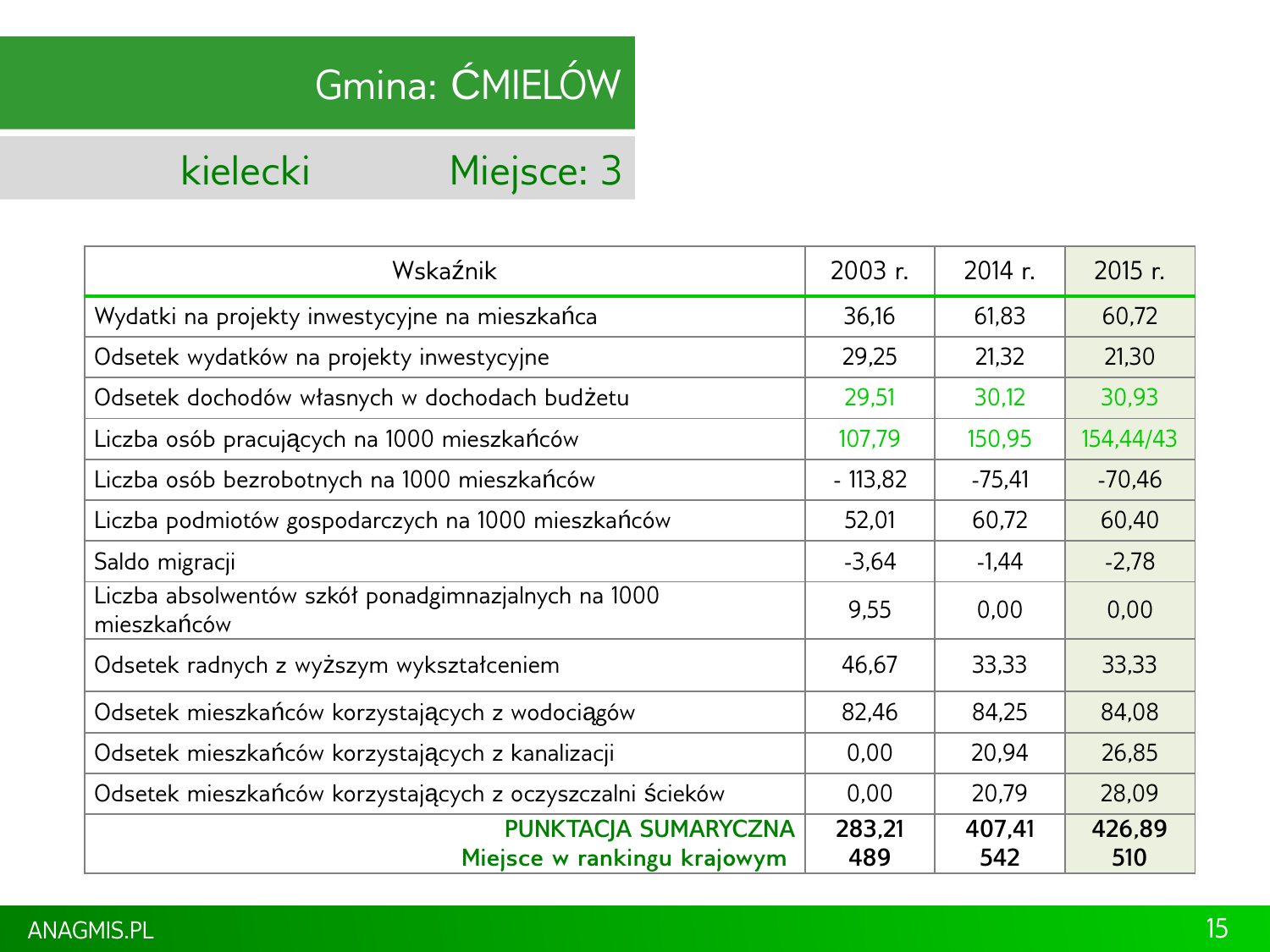

Gmina: ĆMIELÓW

 kielecki           Miejsce: 3
| Wskaźnik | 2003 r. | 2014 r. | 2015 r. |
| --- | --- | --- | --- |
| Wydatki na projekty inwestycyjne na mieszkańca | 36,16 | 61,83 | 60,72 |
| Odsetek wydatków na projekty inwestycyjne | 29,25 | 21,32 | 21,30 |
| Odsetek dochodów własnych w dochodach budżetu | 29,51 | 30,12 | 30,93 |
| Liczba osób pracujących na 1000 mieszkańców | 107,79 | 150,95 | 154,44/43 |
| Liczba osób bezrobotnych na 1000 mieszkańców | - 113,82 | -75,41 | -70,46 |
| Liczba podmiotów gospodarczych na 1000 mieszkańców | 52,01 | 60,72 | 60,40 |
| Saldo migracji | -3,64 | -1,44 | -2,78 |
| Liczba absolwentów szkół ponadgimnazjalnych na 1000 mieszkańców | 9,55 | 0,00 | 0,00 |
| Odsetek radnych z wyższym wykształceniem | 46,67 | 33,33 | 33,33 |
| Odsetek mieszkańców korzystających z wodociągów | 82,46 | 84,25 | 84,08 |
| Odsetek mieszkańców korzystających z kanalizacji | 0,00 | 20,94 | 26,85 |
| Odsetek mieszkańców korzystających z oczyszczalni ścieków | 0,00 | 20,79 | 28,09 |
| PUNKTACJA SUMARYCZNA Miejsce w rankingu krajowym | 283,21 489 | 407,41 542 | 426,89 510 |
15

ANAGMIS.PL